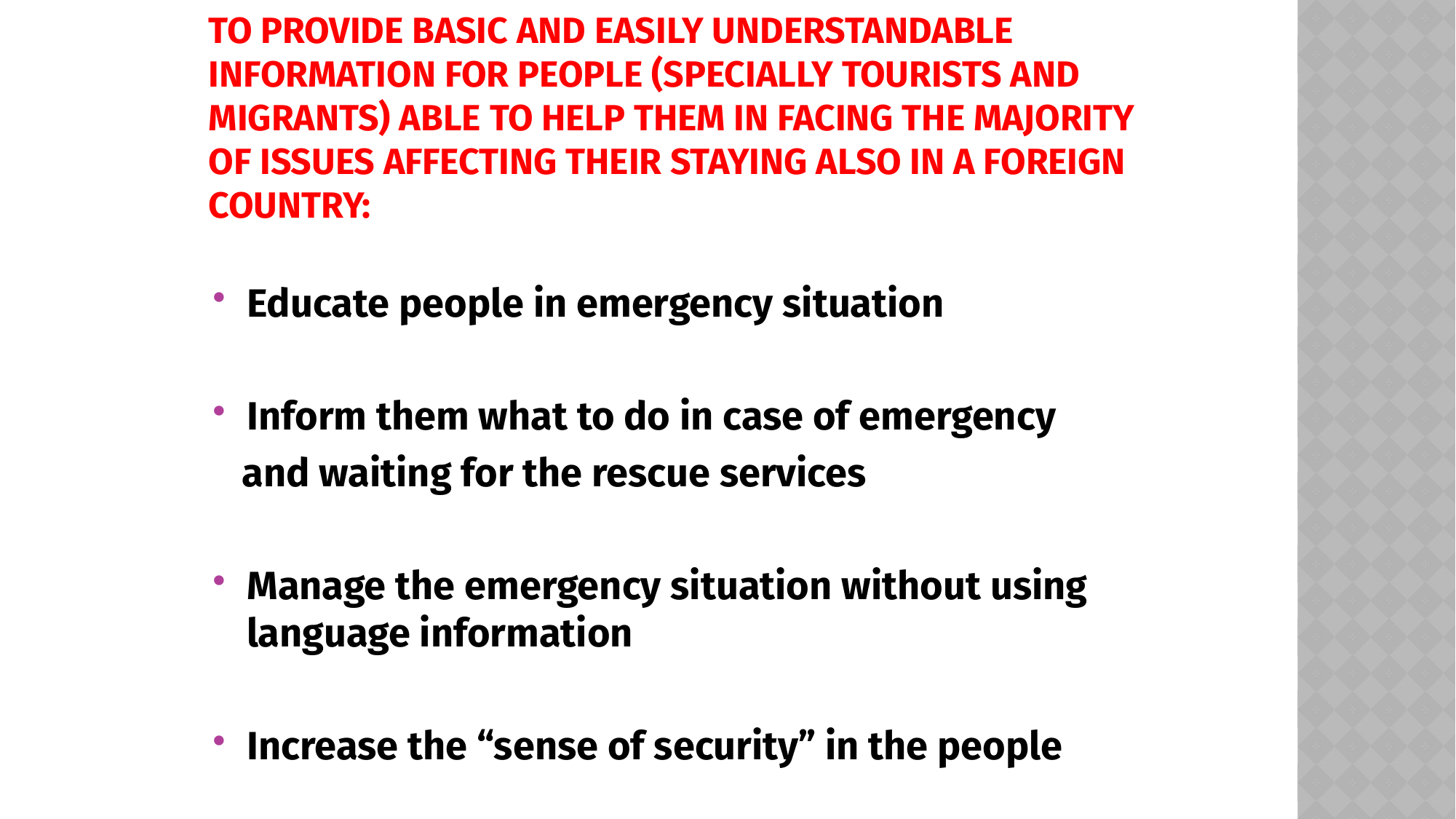

# To provide basic and easily understandable information for people (specially tourists and Migrants) able to help them in facing the majority of issues affecting their staying ALSO in a foreign country:
Educate people in emergency situation

Inform them what to do in case of emergency
   and waiting for the rescue services

Manage the emergency situation without using language information

Increase the “sense of security” in the people